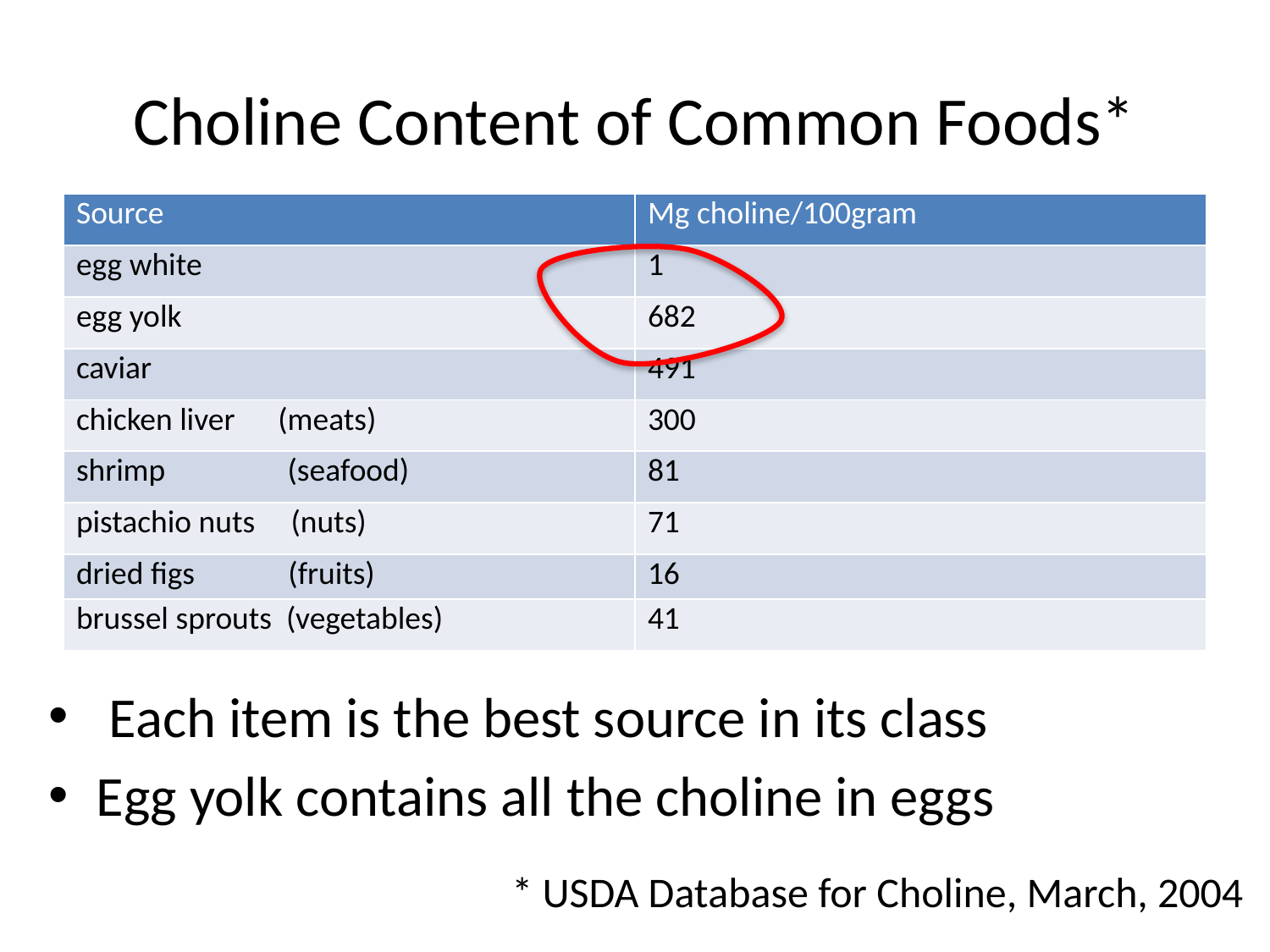

# Choline Content of Common Foods*
| Source | Mg choline/100gram |
| --- | --- |
| egg white | 1 |
| egg yolk | 682 |
| caviar | 491 |
| chicken liver (meats) | 300 |
| shrimp (seafood) | 81 |
| pistachio nuts (nuts) | 71 |
| dried figs (fruits) | 16 |
| brussel sprouts (vegetables) | 41 |

 Each item is the best source in its class
Egg yolk contains all the choline in eggs
* USDA Database for Choline, March, 2004